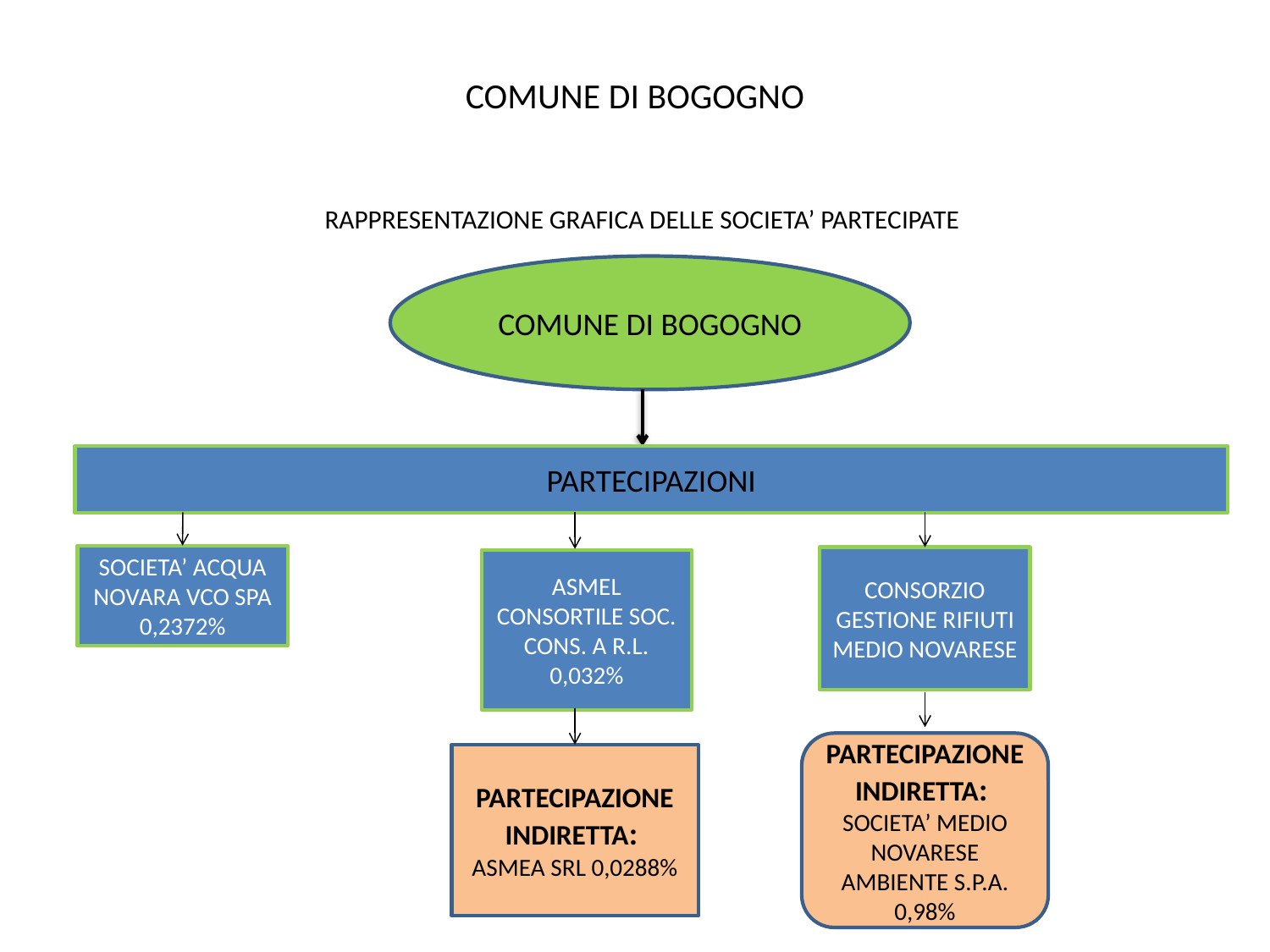

# COMUNE DI BOGOGNO
RAPPRESENTAZIONE GRAFICA DELLE SOCIETA’ PARTECIPATE

COMUNE DI BOGOGNO
PARTECIPAZIONI
SOCIETA’ ACQUA NOVARA VCO SPA 0,2372%
CONSORZIO GESTIONE RIFIUTI MEDIO NOVARESE
ASMEL CONSORTILE SOC. CONS. A R.L.
0,032%
PARTECIPAZIONE INDIRETTA:
SOCIETA’ MEDIO NOVARESE AMBIENTE S.P.A.
0,98%
PARTECIPAZIONE INDIRETTA:
ASMEA SRL 0,0288%